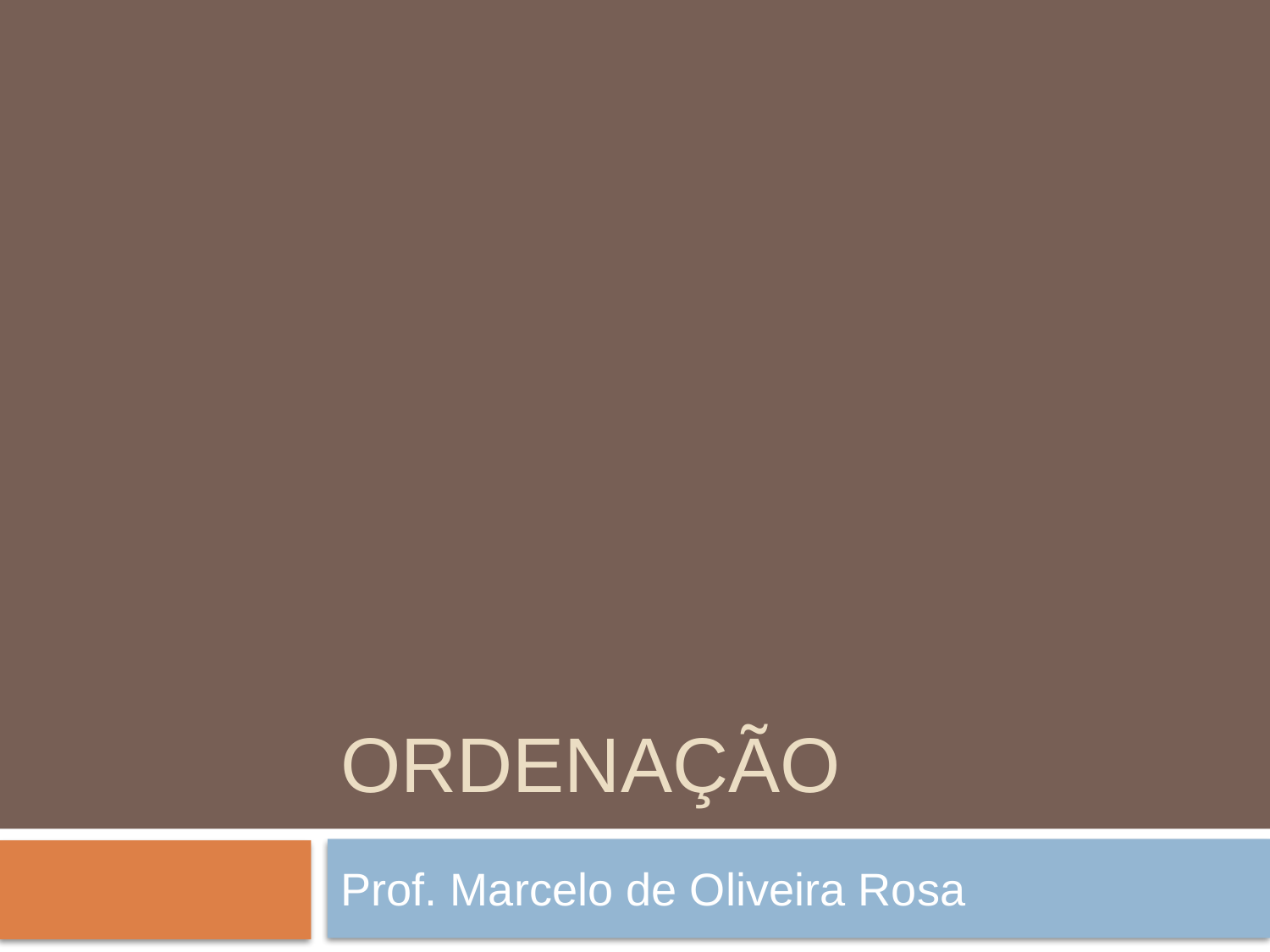

# Ordenação
Prof. Marcelo de Oliveira Rosa